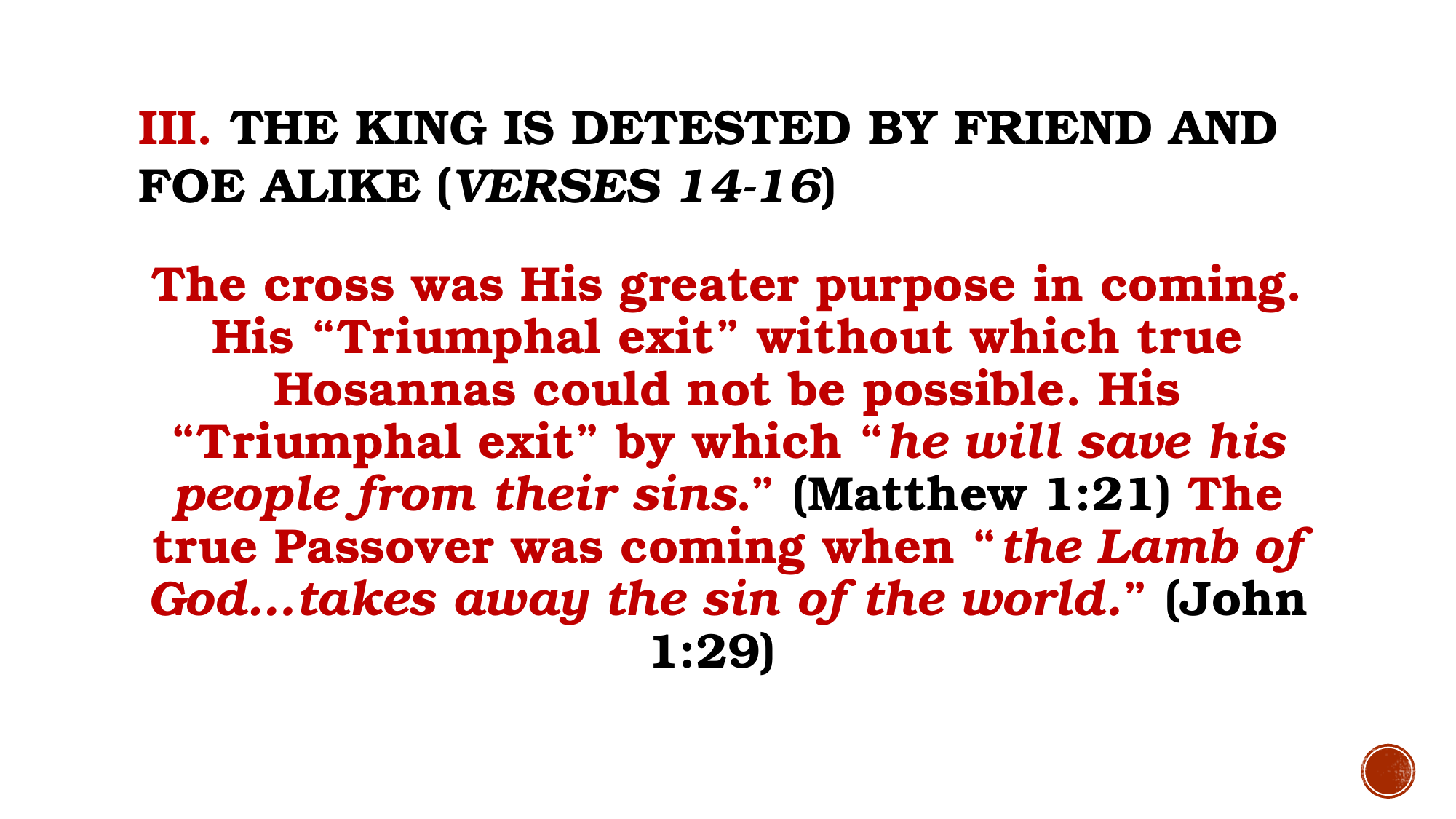

# III. The King is detested by friend and foe alike (verses 14-16)
The cross was His greater purpose in coming. His “Triumphal exit” without which true Hosannas could not be possible. His “Triumphal exit” by which “he will save his people from their sins.” (Matthew 1:21) The true Passover was coming when “the Lamb of God…takes away the sin of the world.” (John 1:29)